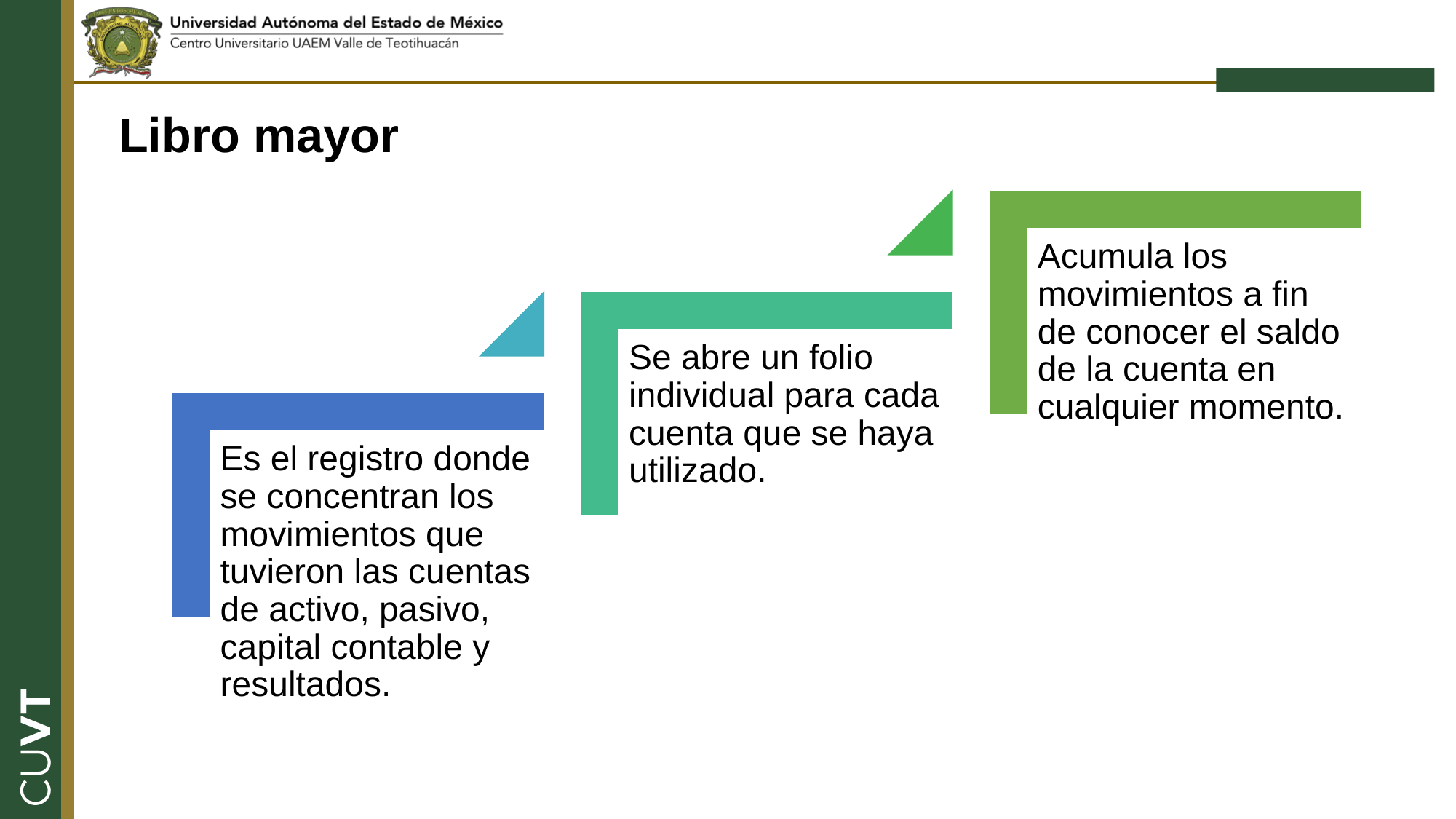

Libro mayor
Es el registro donde se concentran los movimientos que tuvieron las cuentas de activo, pasivo, capital contable y resultados.
Se abre un folio individual para cada cuenta que se haya utilizado.
Acumula los movimientos a fin de conocer el saldo de la cuenta en cualquier momento.